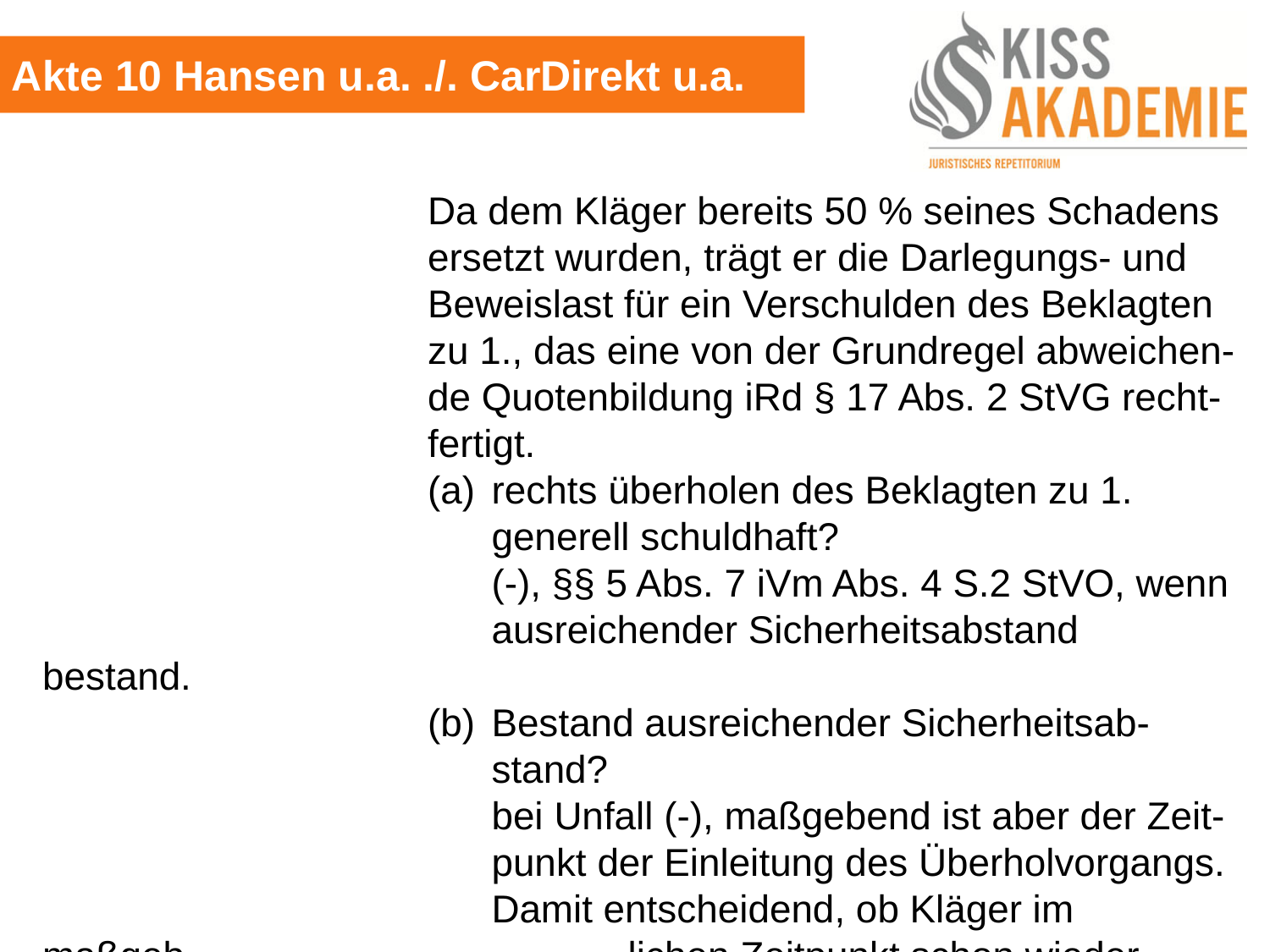

Akte 10 Hansen u.a. ./. CarDirekt u.a.

							Da dem Kläger bereits 50 % seines Schadens							ersetzt wurden, trägt er die Darlegungs- und							Beweislast für ein Verschulden des Beklagten							zu 1., das eine von der Grundregel abweichen-							de Quotenbildung iRd § 17 Abs. 2 StVG recht-							fertigt.
							(a)	rechts überholen des Beklagten zu 1.									generell schuldhaft?
								(-), §§ 5 Abs. 7 iVm Abs. 4 S.2 StVO, wenn								ausreichender Sicherheitsabstand bestand.
							(b)	Bestand ausreichender Sicherheitsab-									stand?
								bei Unfall (-), maßgebend ist aber der Zeit-								punkt der Einleitung des Überholvorgangs.
								Damit entscheidend, ob Kläger im maßgeb-								lichen Zeitpunkt schon wieder angefahren.